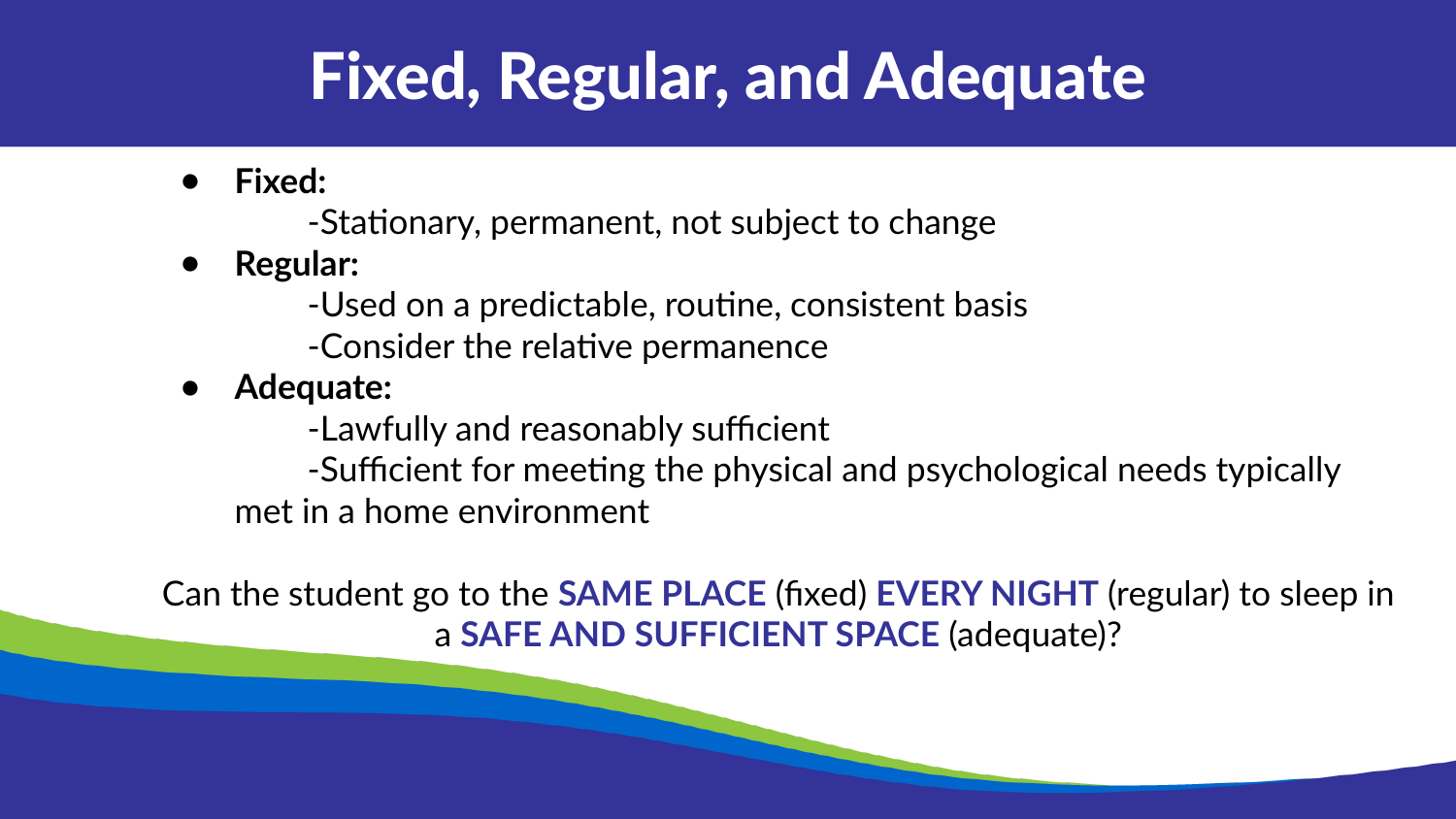

Fixed, Regular, and Adequate
Fixed:
-Stationary, permanent, not subject to change
Regular:
-Used on a predictable, routine, consistent basis
-Consider the relative permanence
Adequate:
-Lawfully and reasonably sufficient
-Sufficient for meeting the physical and psychological needs typically met in a home environment

Can the student go to the SAME PLACE (fixed) EVERY NIGHT (regular) to sleep in a SAFE AND SUFFICIENT SPACE (adequate)?